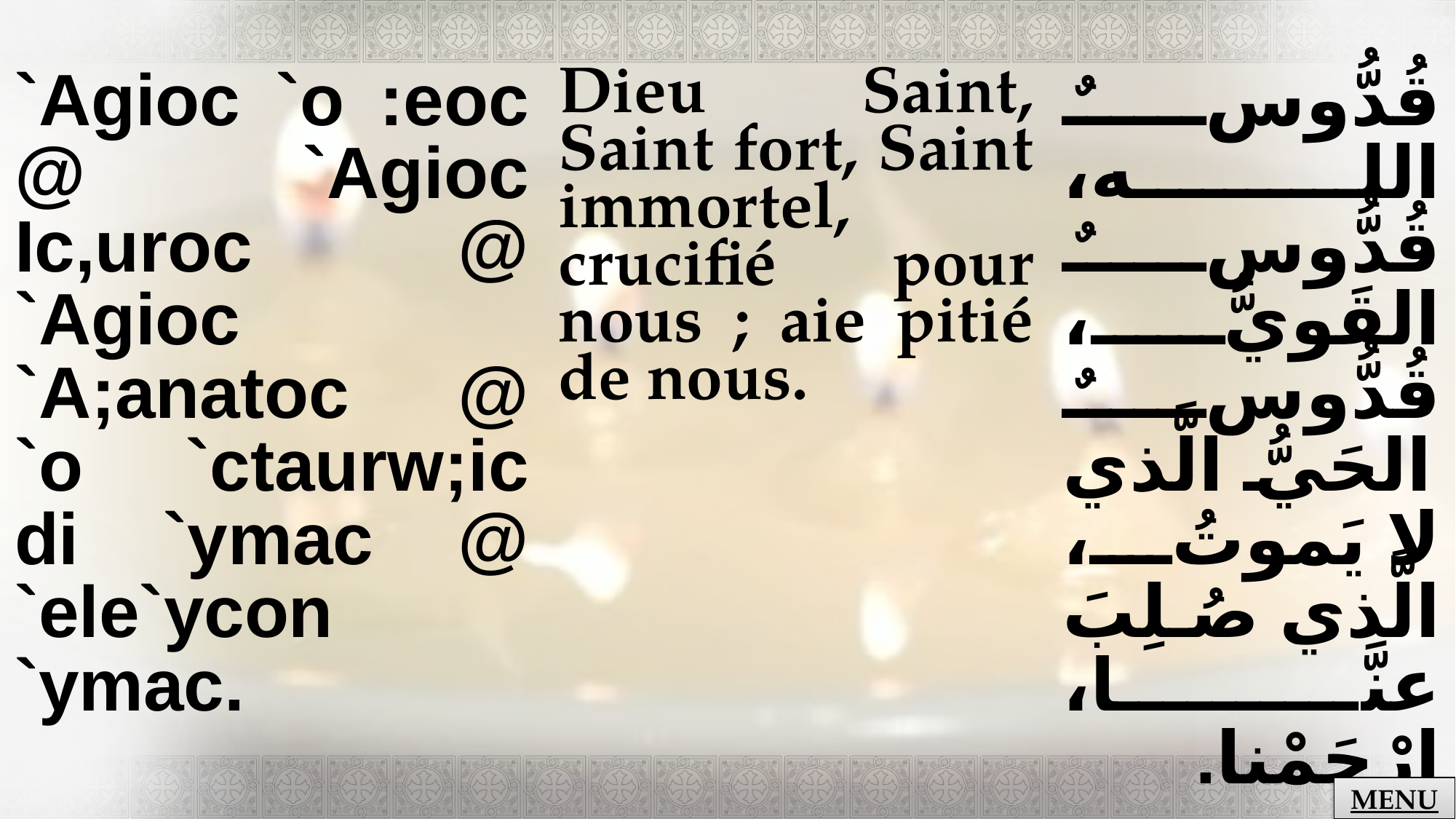

| `Agioc `o :eoc @ `Agioc Ic,uroc @ `Agioc `A;anatoc @ `o `ctaurw;ic di `ymac @ `ele`ycon `ymac. | Dieu Saint, Saint fort, Saint immortel, crucifié pour nous ; aie pitié de nous. | قُدُّوسٌ الله، قُدُّوسٌ القَويُّ، قُدُّوسٌ الحَيُّ الَّذي لا يَموتُ، الَّذي صُلِبَ عنَّا، إرْحَمْنا. |
| --- | --- | --- |
MENU